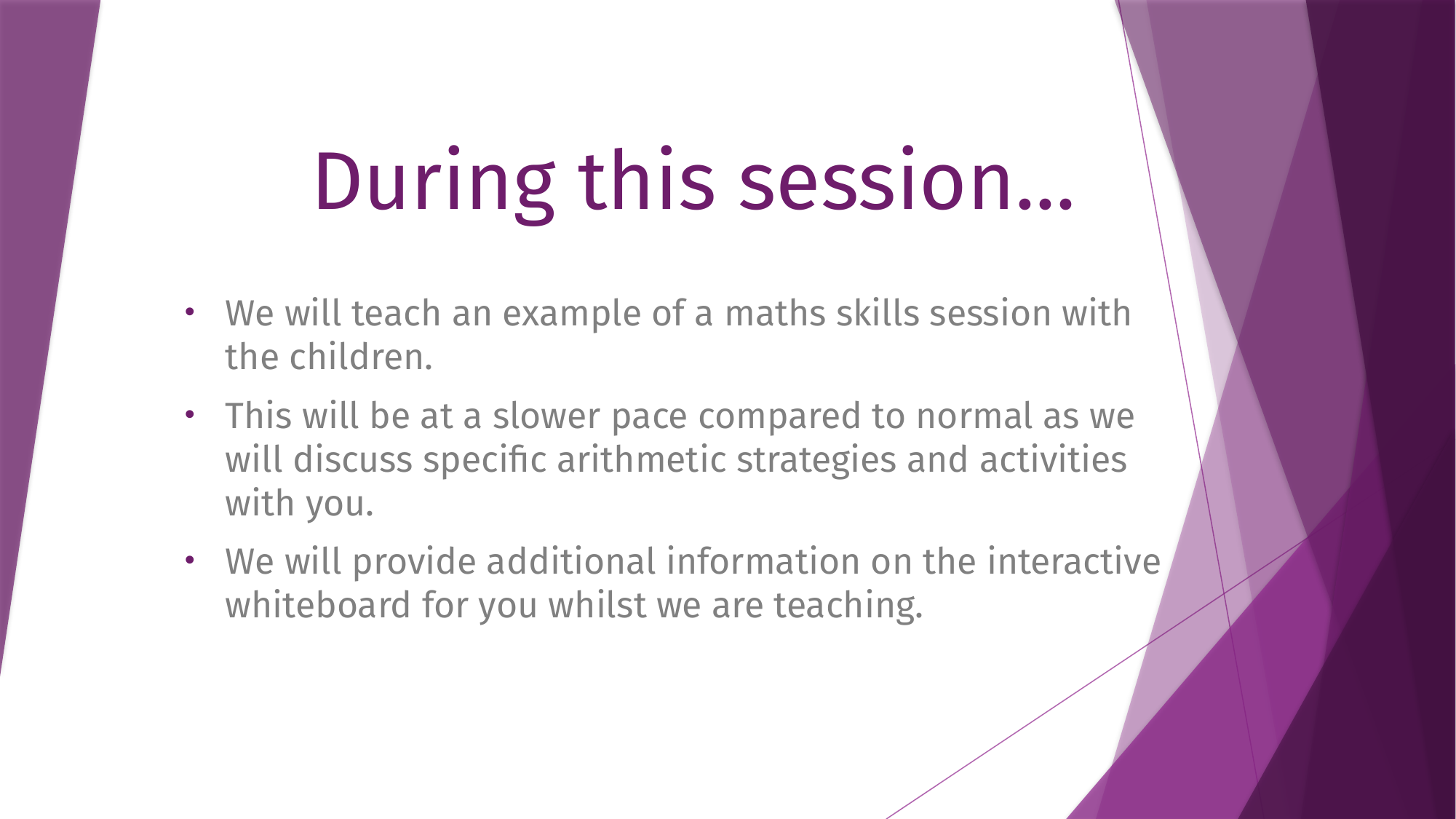

# During this session…
We will teach an example of a maths skills session with the children.
This will be at a slower pace compared to normal as we will discuss specific arithmetic strategies and activities with you.
We will provide additional information on the interactive whiteboard for you whilst we are teaching.